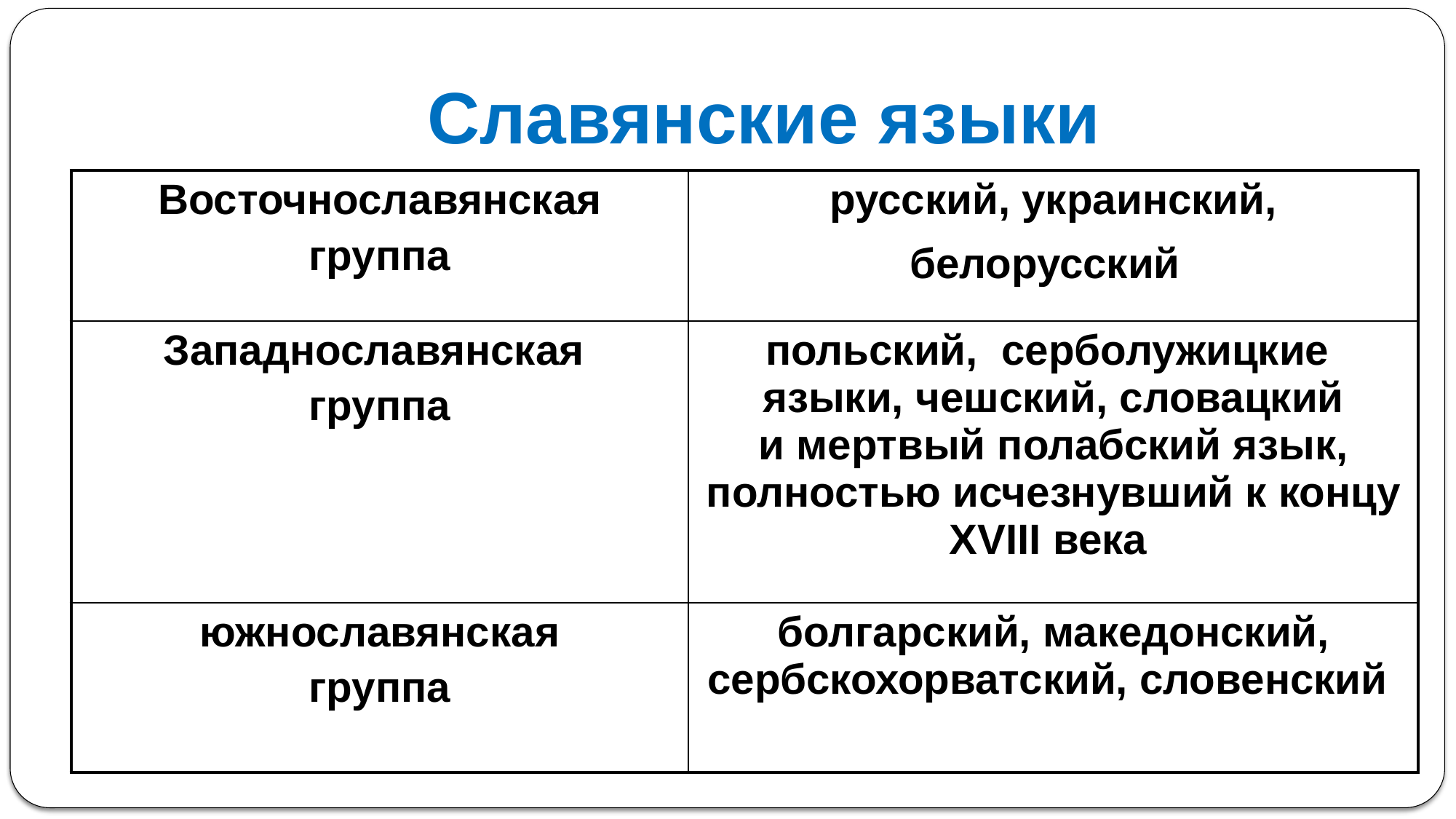

# Славянские языки
| Восточнославянская группа | русский, украинский, белорусский |
| --- | --- |
| Западнославянская группа | польский, серболужицкие языки, чешский, словацкий и мертвый полабский язык, полностью исчезнувший к концу XVIII века |
| южнославянская группа | болгарский, македонский, сербскохорватский, словенский |